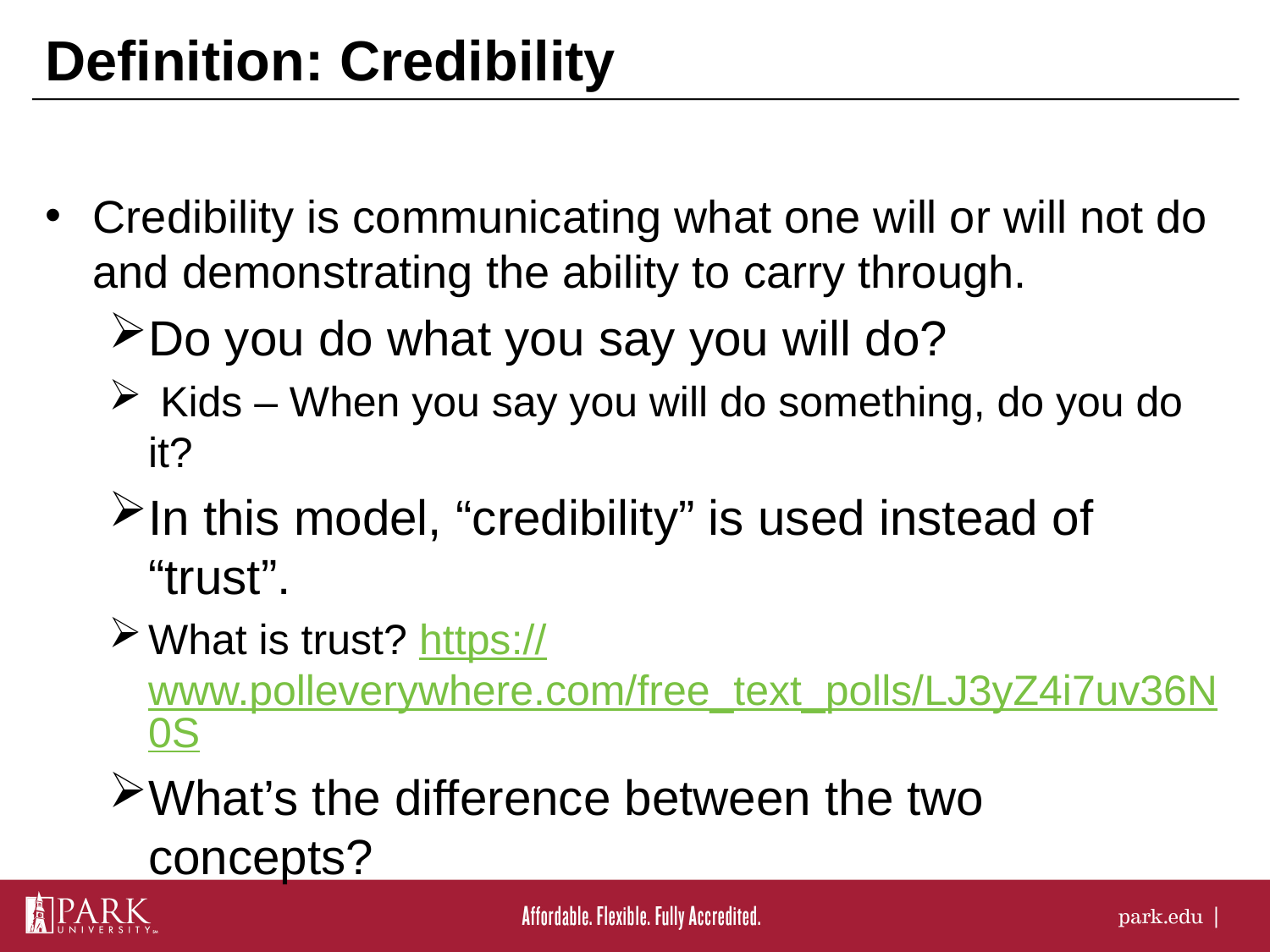

# Definition: Credibility

Credibility is communicating what one will or will not do and demonstrating the ability to carry through.
Do you do what you say you will do?
 Kids – When you say you will do something, do you do it?
In this model, “credibility” is used instead of “trust”.
What is trust? https://www.polleverywhere.com/free_text_polls/LJ3yZ4i7uv36N0S
What’s the difference between the two concepts?